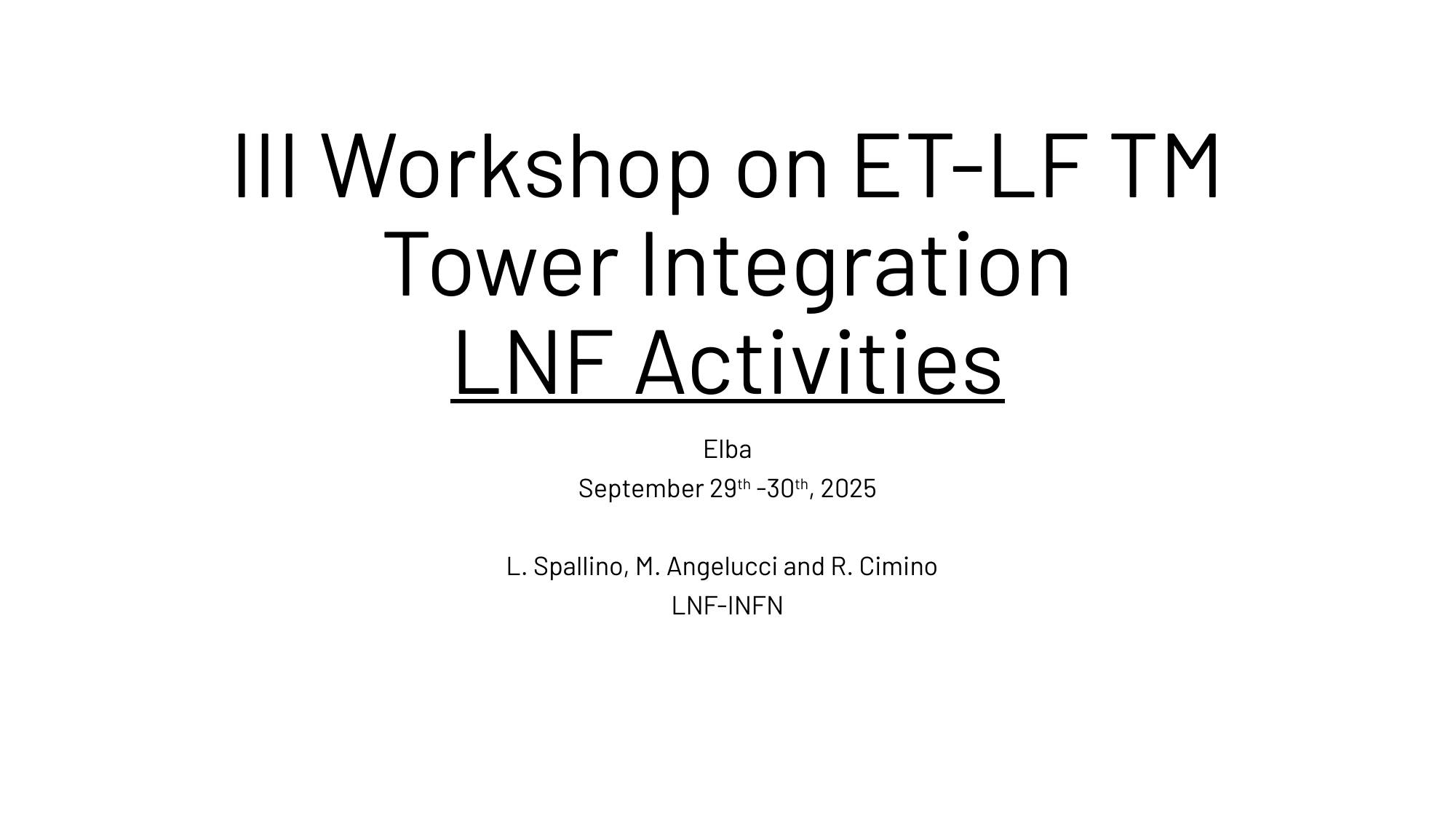

# III Workshop on ET-LF TM Tower Integration LNF Activities
Elba
September 29th -30th, 2025

L. Spallino, M. Angelucci and R. Cimino
LNF-INFN